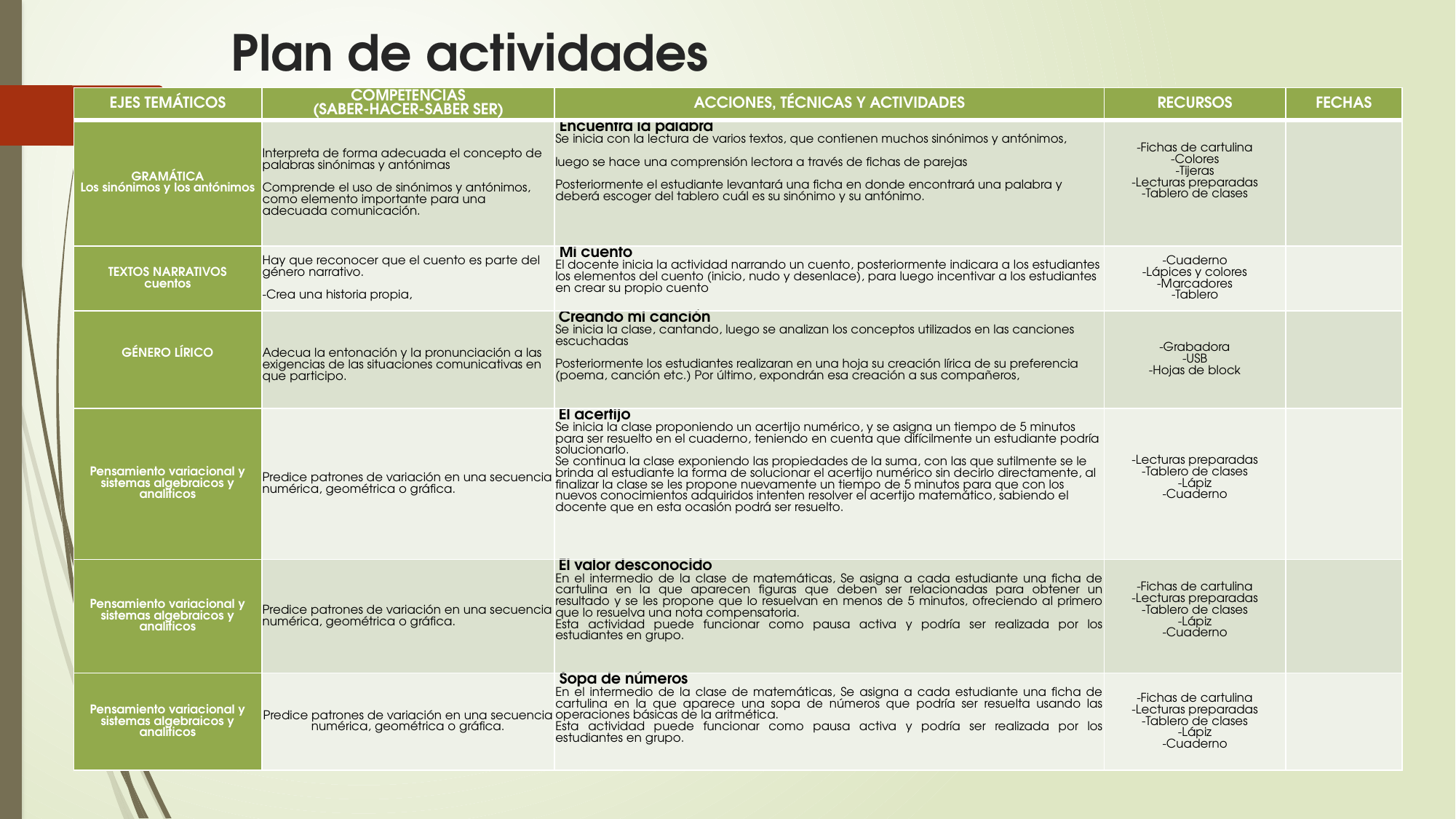

# Plan de actividades
| EJES TEMÁTICOS | COMPETENCIAS (SABER-HACER-SABER SER) | ACCIONES, TÉCNICAS Y ACTIVIDADES | RECURSOS | FECHAS |
| --- | --- | --- | --- | --- |
| GRAMÁTICA Los sinónimos y los antónimos | Interpreta de forma adecuada el concepto de palabras sinónimas y antónimas   Comprende el uso de sinónimos y antónimos, como elemento importante para una adecuada comunicación. | Encuentra la palabra Se inicia con la lectura de varios textos, que contienen muchos sinónimos y antónimos,   luego se hace una comprensión lectora a través de fichas de parejas   Posteriormente el estudiante levantará una ficha en donde encontrará una palabra y deberá escoger del tablero cuál es su sinónimo y su antónimo. | -Fichas de cartulina -Colores -Tijeras -Lecturas preparadas -Tablero de clases |  |
| TEXTOS NARRATIVOS cuentos | Hay que reconocer que el cuento es parte del género narrativo.   -Crea una historia propia, | Mi cuento El docente inicia la actividad narrando un cuento, posteriormente indicara a los estudiantes los elementos del cuento (inicio, nudo y desenlace), para luego incentivar a los estudiantes en crear su propio cuento | -Cuaderno -Lápices y colores -Marcadores -Tablero |  |
| GÉNERO LÍRICO | Adecua la entonación y la pronunciación a las exigencias de las situaciones comunicativas en que participo. | Creando mi canción Se inicia la clase, cantando, luego se analizan los conceptos utilizados en las canciones escuchadas   Posteriormente los estudiantes realizaran en una hoja su creación lírica de su preferencia (poema, canción etc.) Por último, expondrán esa creación a sus compañeros, | -Grabadora -USB -Hojas de block |  |
| Pensamiento variacional y sistemas algebraicos y analíticos | Predice patrones de variación en una secuencia numérica, geométrica o gráfica. | El acertijo Se inicia la clase proponiendo un acertijo numérico, y se asigna un tiempo de 5 minutos para ser resuelto en el cuaderno, teniendo en cuenta que difícilmente un estudiante podría solucionarlo. Se continua la clase exponiendo las propiedades de la suma, con las que sutilmente se le brinda al estudiante la forma de solucionar el acertijo numérico sin decirlo directamente, al finalizar la clase se les propone nuevamente un tiempo de 5 minutos para que con los nuevos conocimientos adquiridos intenten resolver el acertijo matemático, sabiendo el docente que en esta ocasión podrá ser resuelto. | -Lecturas preparadas -Tablero de clases -Lápiz -Cuaderno |  |
| Pensamiento variacional y sistemas algebraicos y analíticos | Predice patrones de variación en una secuencia numérica, geométrica o gráfica. | El valor desconocido En el intermedio de la clase de matemáticas, Se asigna a cada estudiante una ficha de cartulina en la que aparecen figuras que deben ser relacionadas para obtener un resultado y se les propone que lo resuelvan en menos de 5 minutos, ofreciendo al primero que lo resuelva una nota compensatoria. Esta actividad puede funcionar como pausa activa y podría ser realizada por los estudiantes en grupo. | -Fichas de cartulina -Lecturas preparadas -Tablero de clases -Lápiz -Cuaderno |  |
| Pensamiento variacional y sistemas algebraicos y analíticos | Predice patrones de variación en una secuencia numérica, geométrica o gráfica. | Sopa de números En el intermedio de la clase de matemáticas, Se asigna a cada estudiante una ficha de cartulina en la que aparece una sopa de números que podría ser resuelta usando las operaciones básicas de la aritmética. Esta actividad puede funcionar como pausa activa y podría ser realizada por los estudiantes en grupo. | -Fichas de cartulina -Lecturas preparadas -Tablero de clases -Lápiz -Cuaderno |  |